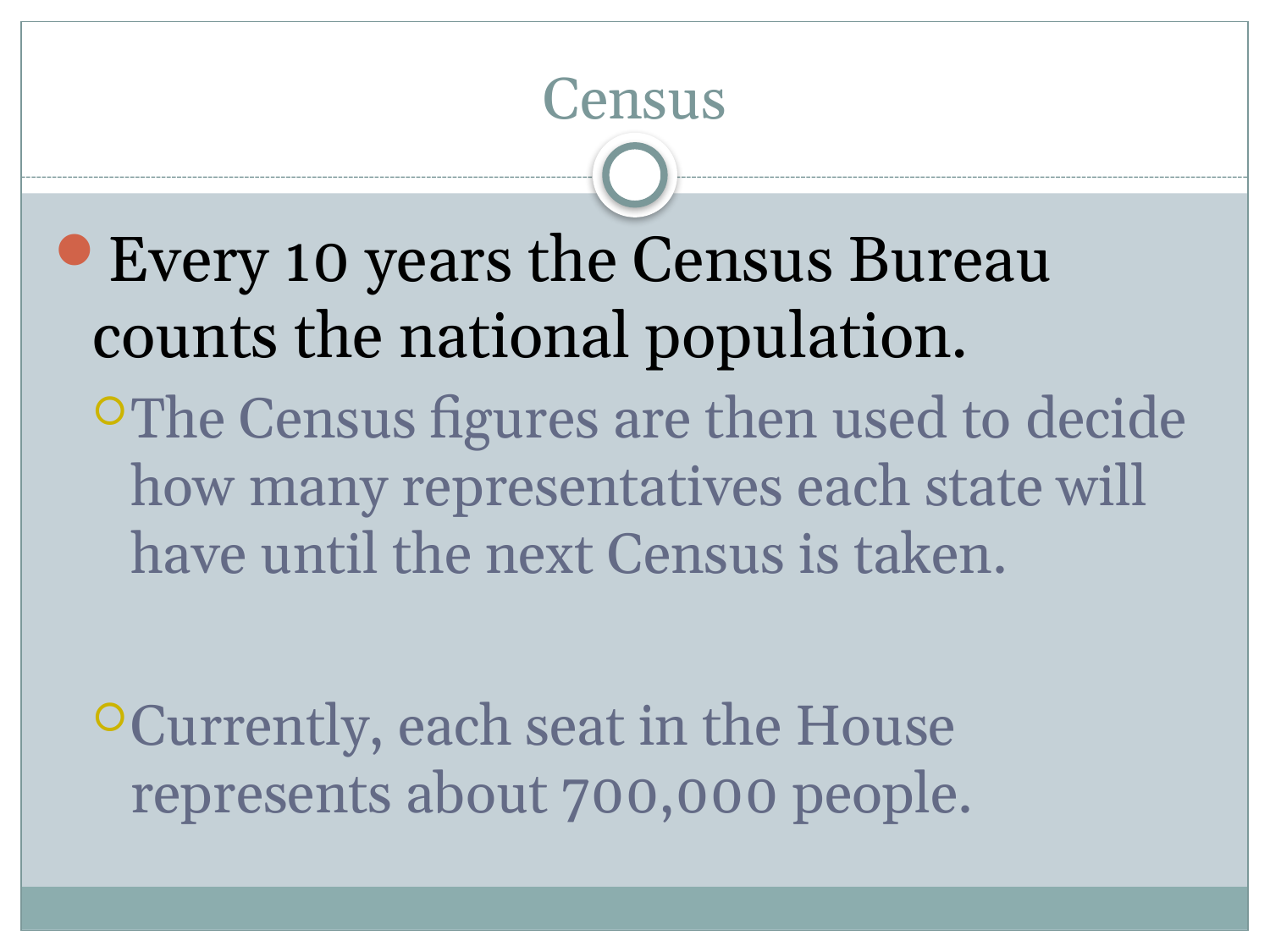

# Census
Every 10 years the Census Bureau counts the national population.
The Census figures are then used to decide how many representatives each state will have until the next Census is taken.

Currently, each seat in the House represents about 700,000 people.